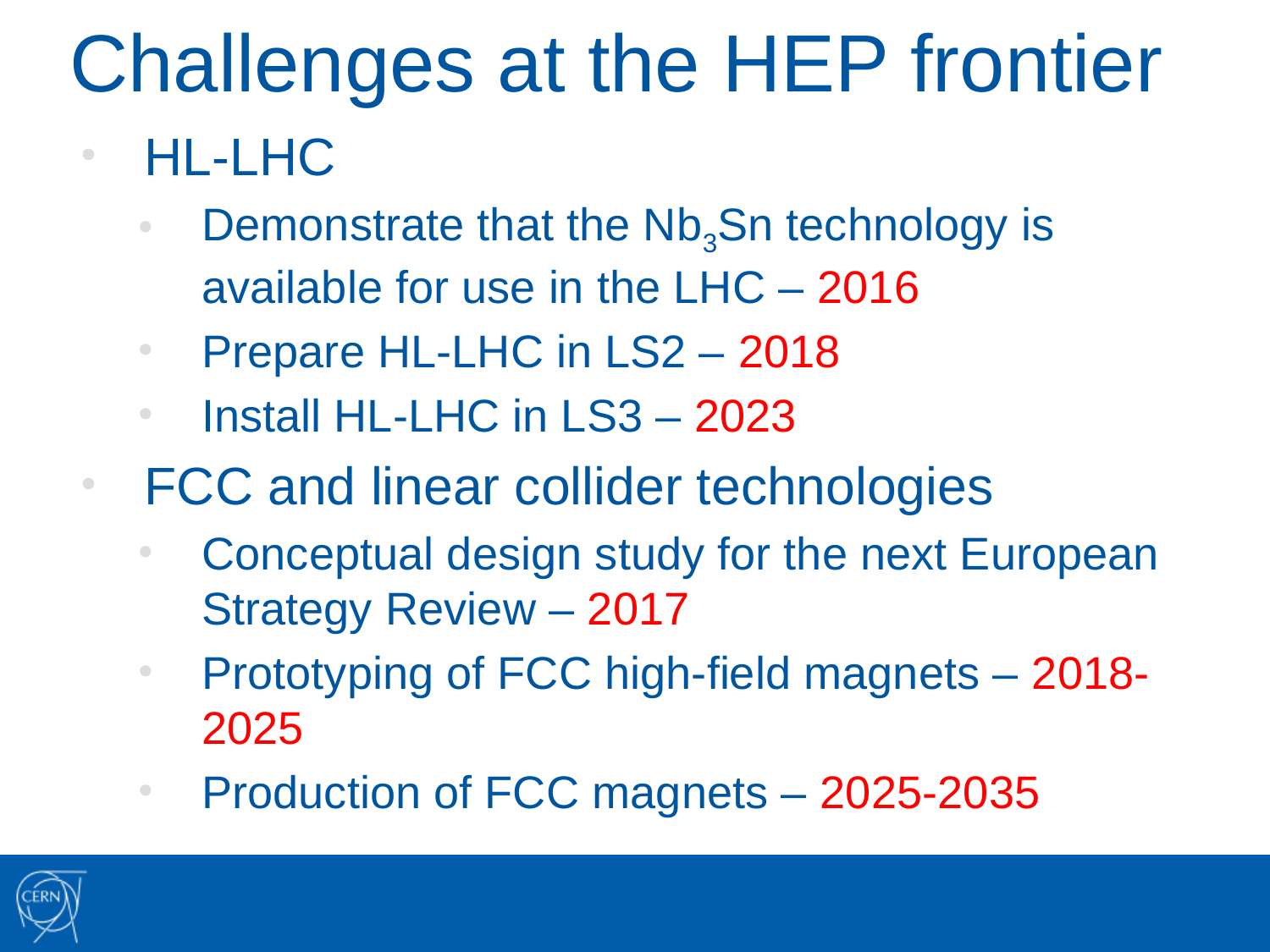

# Challenges at the HEP frontier
HL-LHC
Demonstrate that the Nb3Sn technology is available for use in the LHC – 2016
Prepare HL-LHC in LS2 – 2018
Install HL-LHC in LS3 – 2023
FCC and linear collider technologies
Conceptual design study for the next European Strategy Review – 2017
Prototyping of FCC high-field magnets – 2018-2025
Production of FCC magnets – 2025-2035